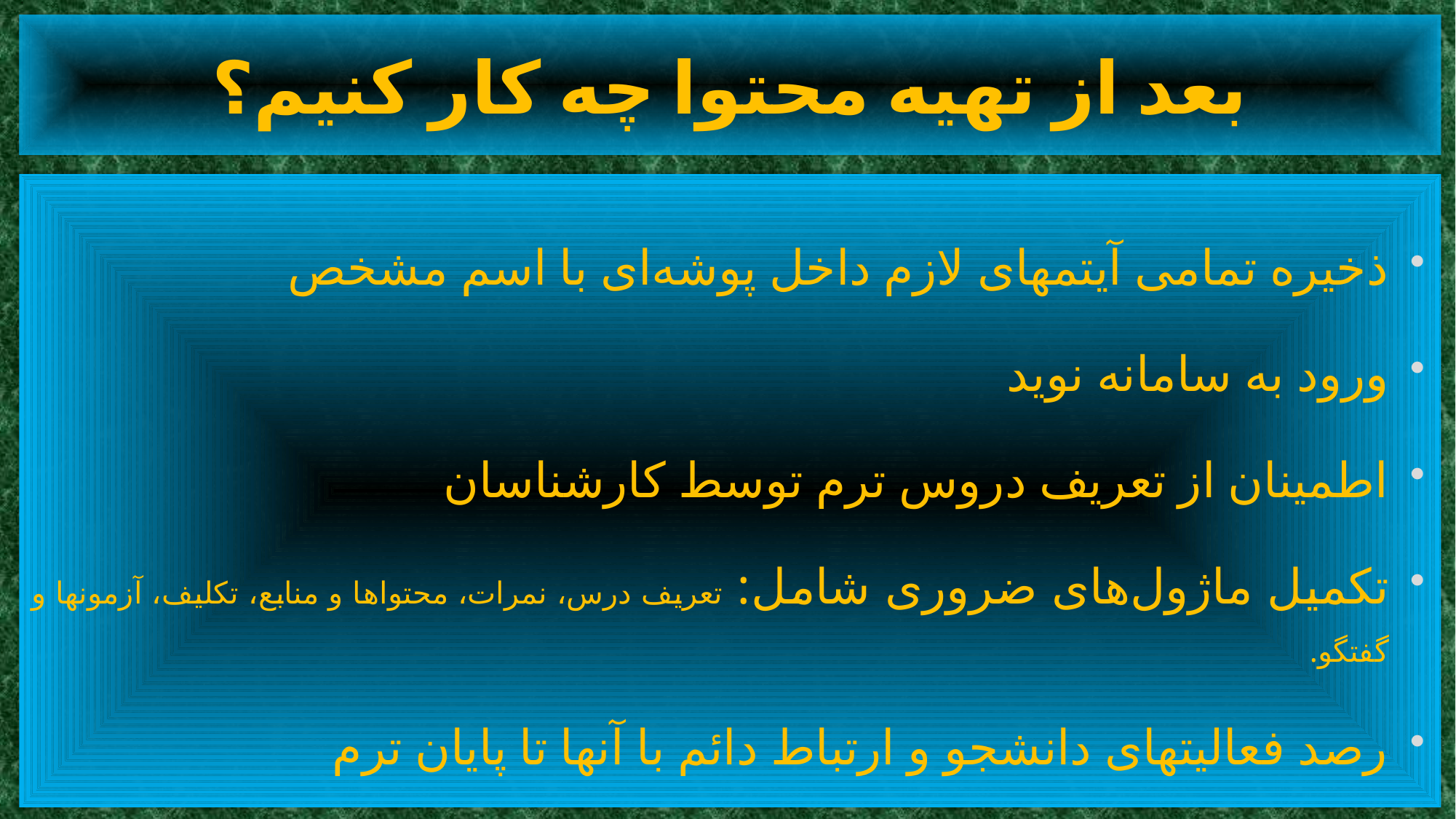

# بعد از تهیه محتوا چه کار کنیم؟
ذخیره تمامی آیتمهای لازم داخل پوشه‌ای با اسم مشخص
ورود به سامانه نوید
اطمینان از تعریف دروس ترم توسط کارشناسان
تکمیل ماژول‌های ضروری شامل: تعریف درس، نمرات، محتواها و منابع، تکلیف، آزمونها و گفتگو.
رصد فعالیتهای دانشجو و ارتباط دائم با آنها تا پایان ترم